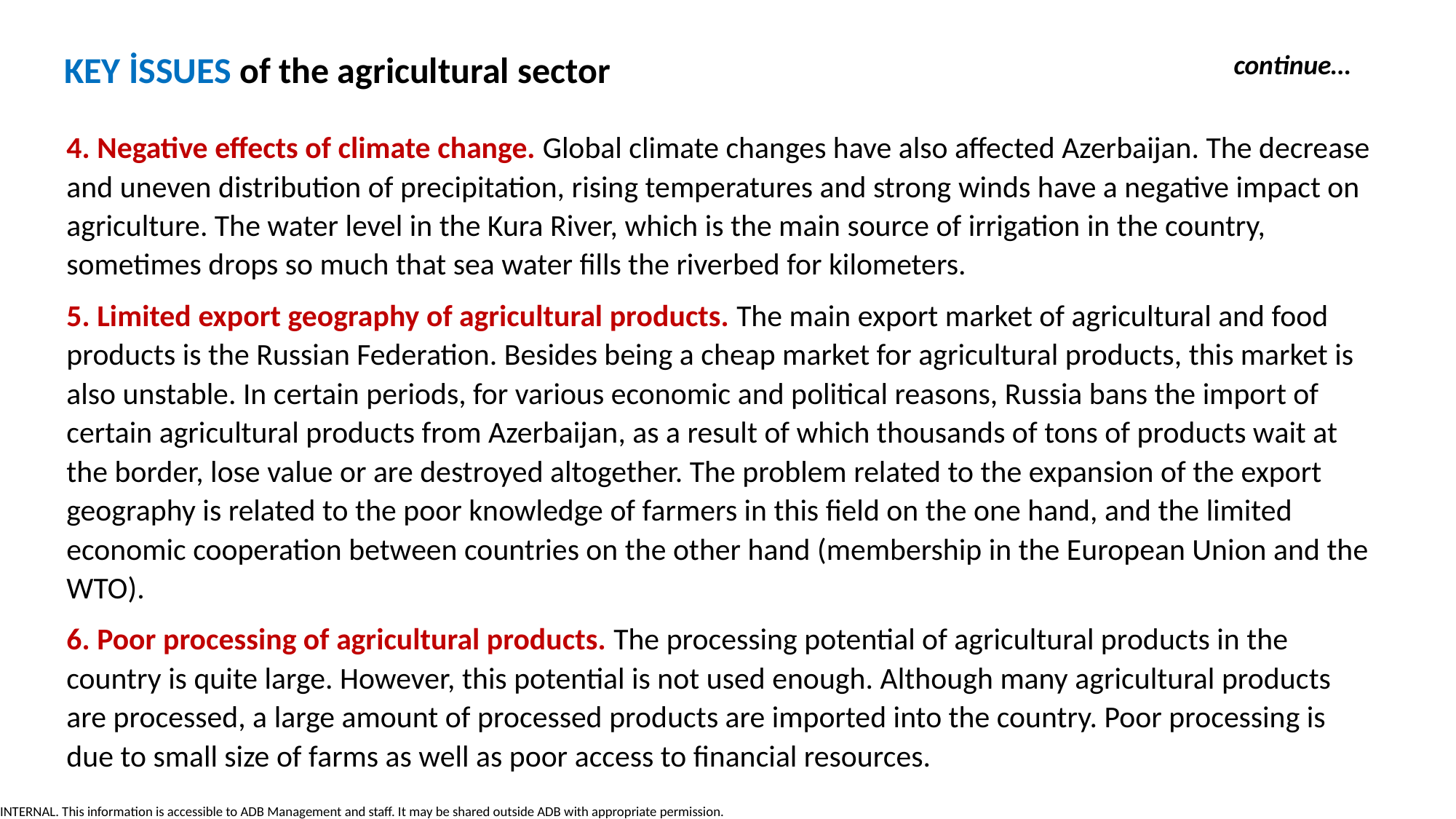

KEY İSSUES of the agricultural sector
continue…
4. Negative effects of climate change. Global climate changes have also affected Azerbaijan. The decrease and uneven distribution of precipitation, rising temperatures and strong winds have a negative impact on agriculture. The water level in the Kura River, which is the main source of irrigation in the country, sometimes drops so much that sea water fills the riverbed for kilometers.
5. Limited export geography of agricultural products. The main export market of agricultural and food products is the Russian Federation. Besides being a cheap market for agricultural products, this market is also unstable. In certain periods, for various economic and political reasons, Russia bans the import of certain agricultural products from Azerbaijan, as a result of which thousands of tons of products wait at the border, lose value or are destroyed altogether. The problem related to the expansion of the export geography is related to the poor knowledge of farmers in this field on the one hand, and the limited economic cooperation between countries on the other hand (membership in the European Union and the WTO).
6. Poor processing of agricultural products. The processing potential of agricultural products in the country is quite large. However, this potential is not used enough. Although many agricultural products are processed, a large amount of processed products are imported into the country. Poor processing is due to small size of farms as well as poor access to financial resources.